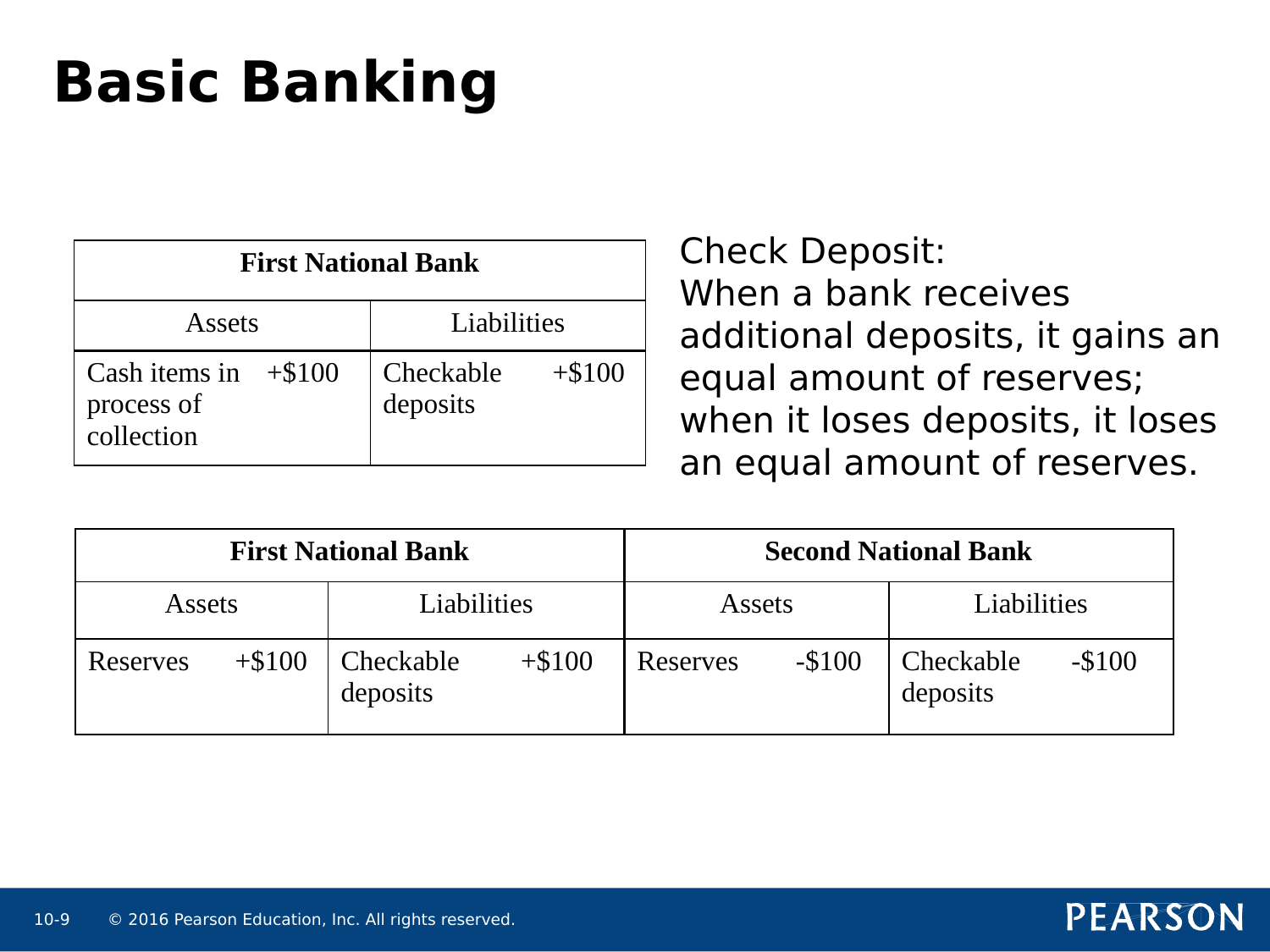

# Basic Banking
Check Deposit:
When a bank receives additional deposits, it gains an equal amount of reserves; when it loses deposits, it loses an equal amount of reserves.
| First National Bank |  |  |  |
| --- | --- | --- | --- |
| Assets |  | Liabilities |  |
| Cash items in process of collection | +$100 | Checkable deposits | +$100 |
| First National Bank |  |  |  | Second National Bank |  |  |  |
| --- | --- | --- | --- | --- | --- | --- | --- |
| Assets |  | Liabilities |  | Assets |  | Liabilities |  |
| Reserves | +$100 | Checkable deposits | +$100 | Reserves | -$100 | Checkable deposits | -$100 |